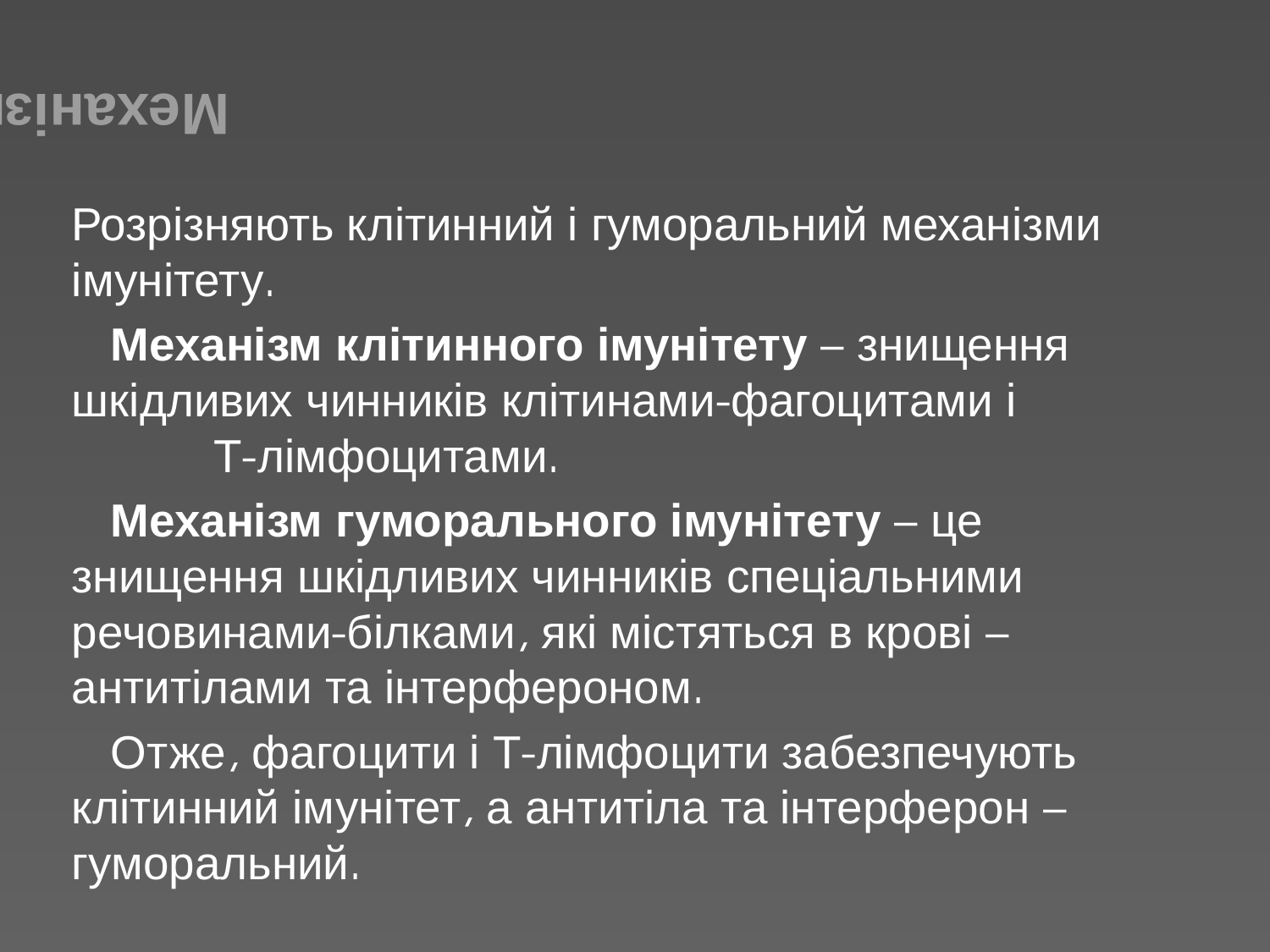

# Механізми імунітету
Розрізняють клітинний і гуморальний механізми імунітету.
   Механізм клітинного імунітету – знищення шкідливих чинників клітинами-фагоцитами і                         Т-лімфоцитами.
   Механізм гуморального імунітету – це знищення шкідливих чинників спеціальними речовинами-білками, які містяться в крові – антитілами та інтерфероном.
   Отже, фагоцити і Т-лімфоцити забезпечують клітинний імунітет, а антитіла та інтерферон – гуморальний.